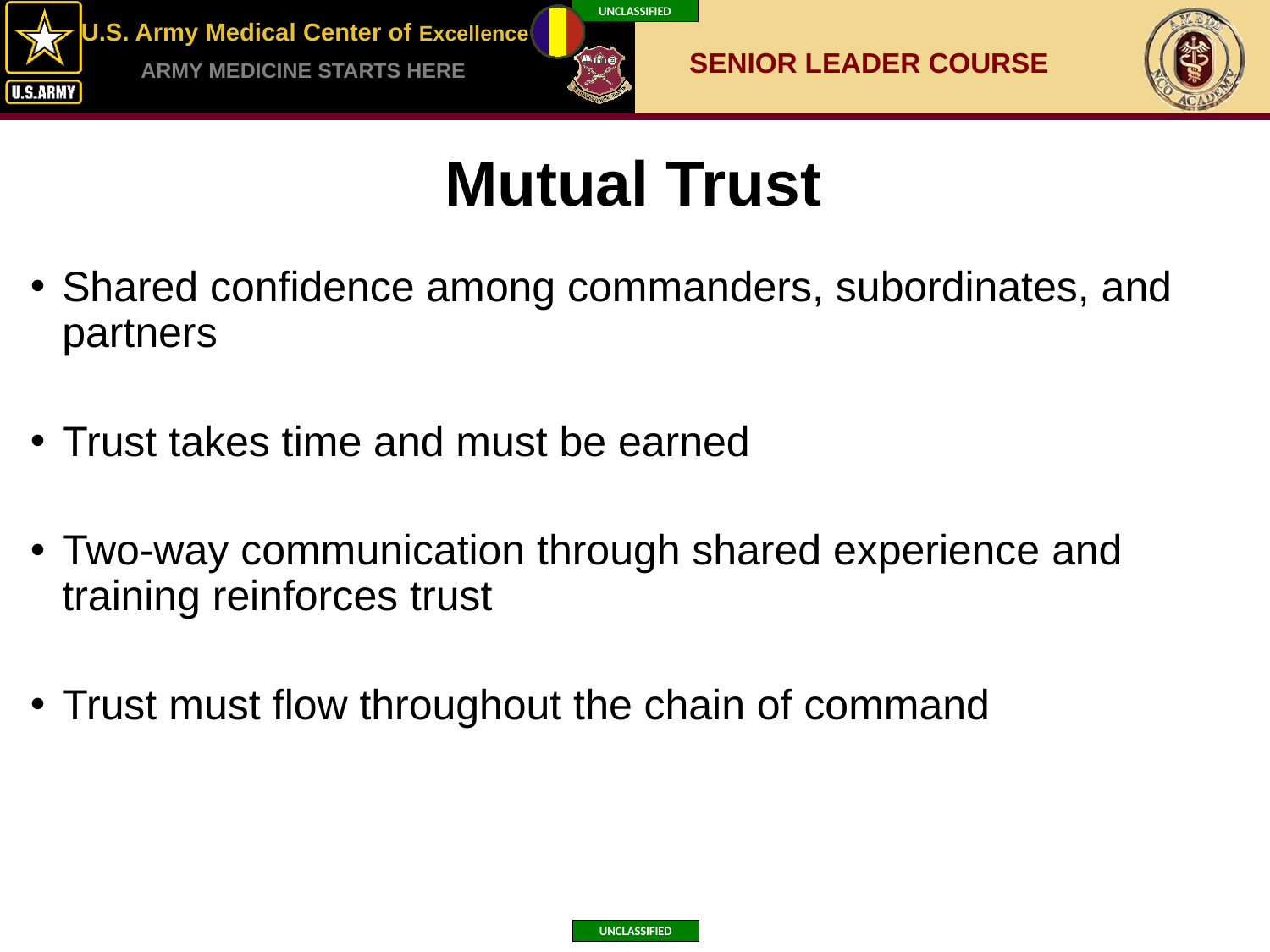

# Mutual Trust
Shared confidence among commanders, subordinates, and partners

Trust takes time and must be earned

Two-way communication through shared experience and training reinforces trust

Trust must flow throughout the chain of command